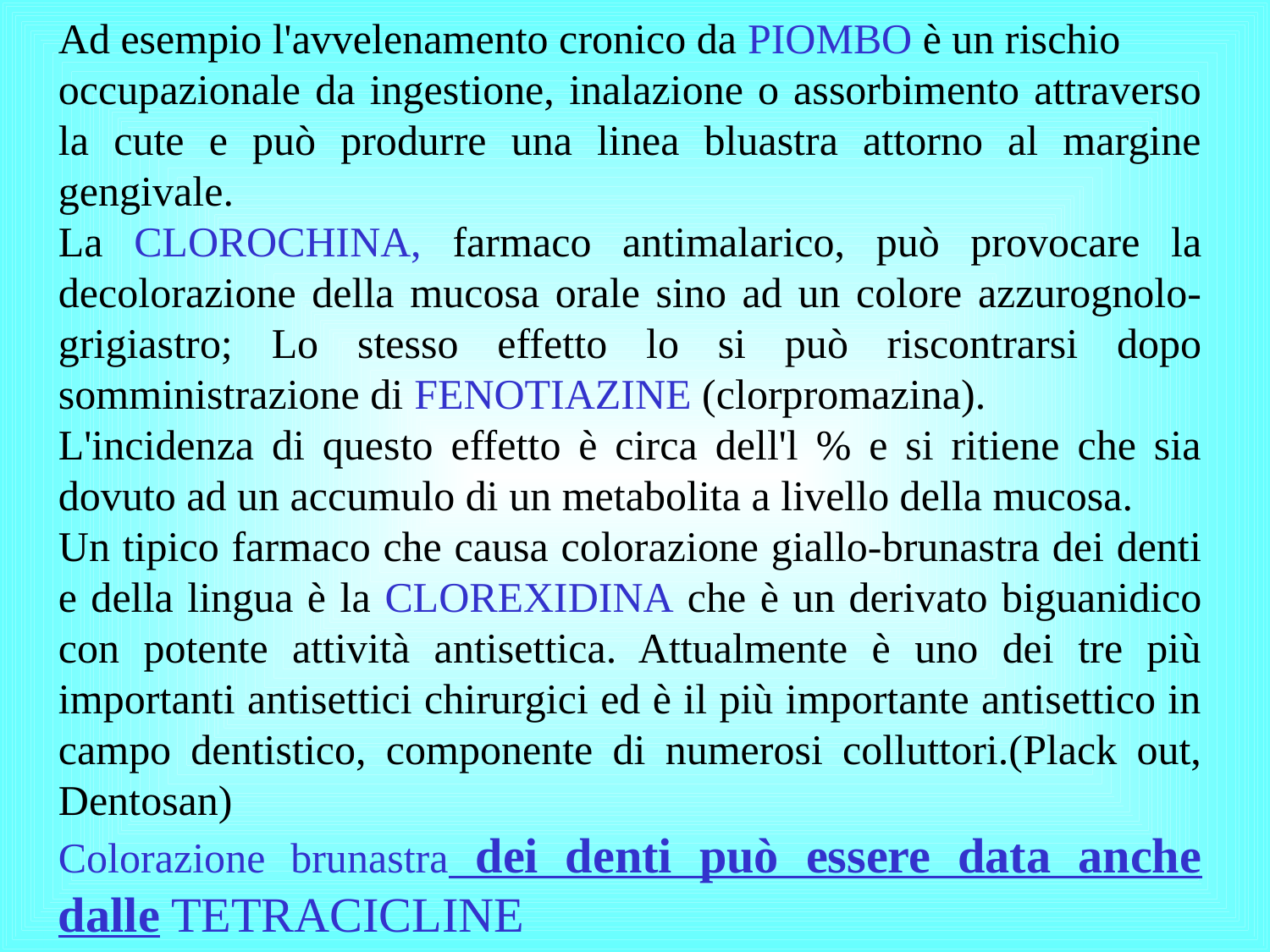

Ad esempio l'avvelenamento cronico da PIOMBO è un rischio
occupazionale da ingestione, inalazione o assorbimento attraverso la cute e può produrre una linea bluastra attorno al margine gengivale.
La CLOROCHINA, farmaco antimalarico, può provocare la decolorazione della mucosa orale sino ad un colore azzurognolo-grigiastro; Lo stesso effetto lo si può riscontrarsi dopo somministrazione di FENOTIAZINE (clorpromazina).
L'incidenza di questo effetto è circa dell'l % e si ritiene che sia dovuto ad un accumulo di un metabolita a livello della mucosa.
Un tipico farmaco che causa colorazione giallo-brunastra dei denti e della lingua è la CLOREXIDINA che è un derivato biguanidico con potente attività antisettica. Attualmente è uno dei tre più importanti antisettici chirurgici ed è il più importante antisettico in campo dentistico, componente di numerosi colluttori.(Plack out, Dentosan)
Colorazione brunastra dei denti può essere data anche dalle TETRACICLINE